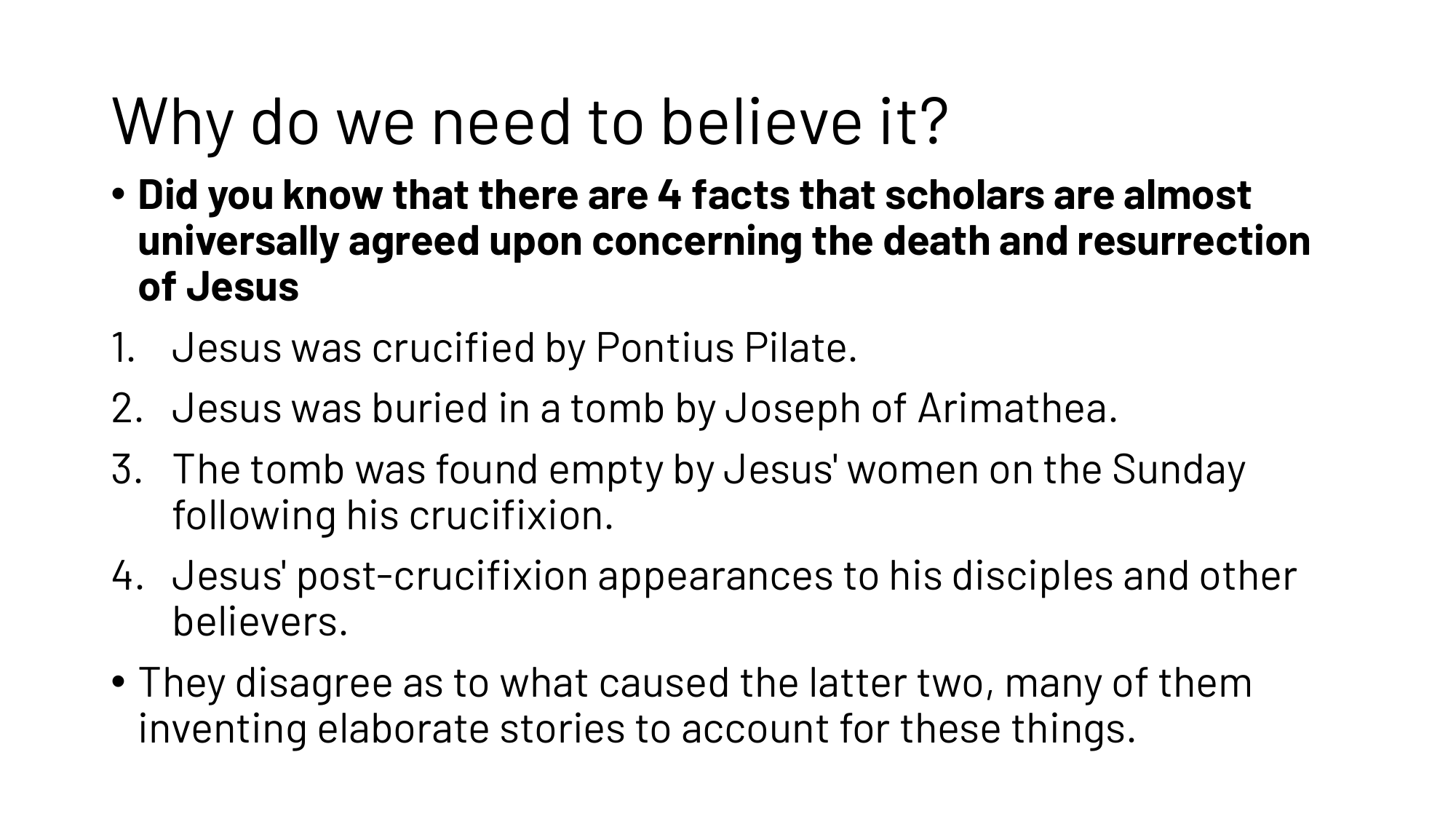

# Why do we need to believe it?
Did you know that there are 4 facts that scholars are almost universally agreed upon concerning the death and resurrection of Jesus
Jesus was crucified by Pontius Pilate.
Jesus was buried in a tomb by Joseph of Arimathea.
The tomb was found empty by Jesus' women on the Sunday following his crucifixion.
Jesus' post-crucifixion appearances to his disciples and other believers.
They disagree as to what caused the latter two, many of them inventing elaborate stories to account for these things.